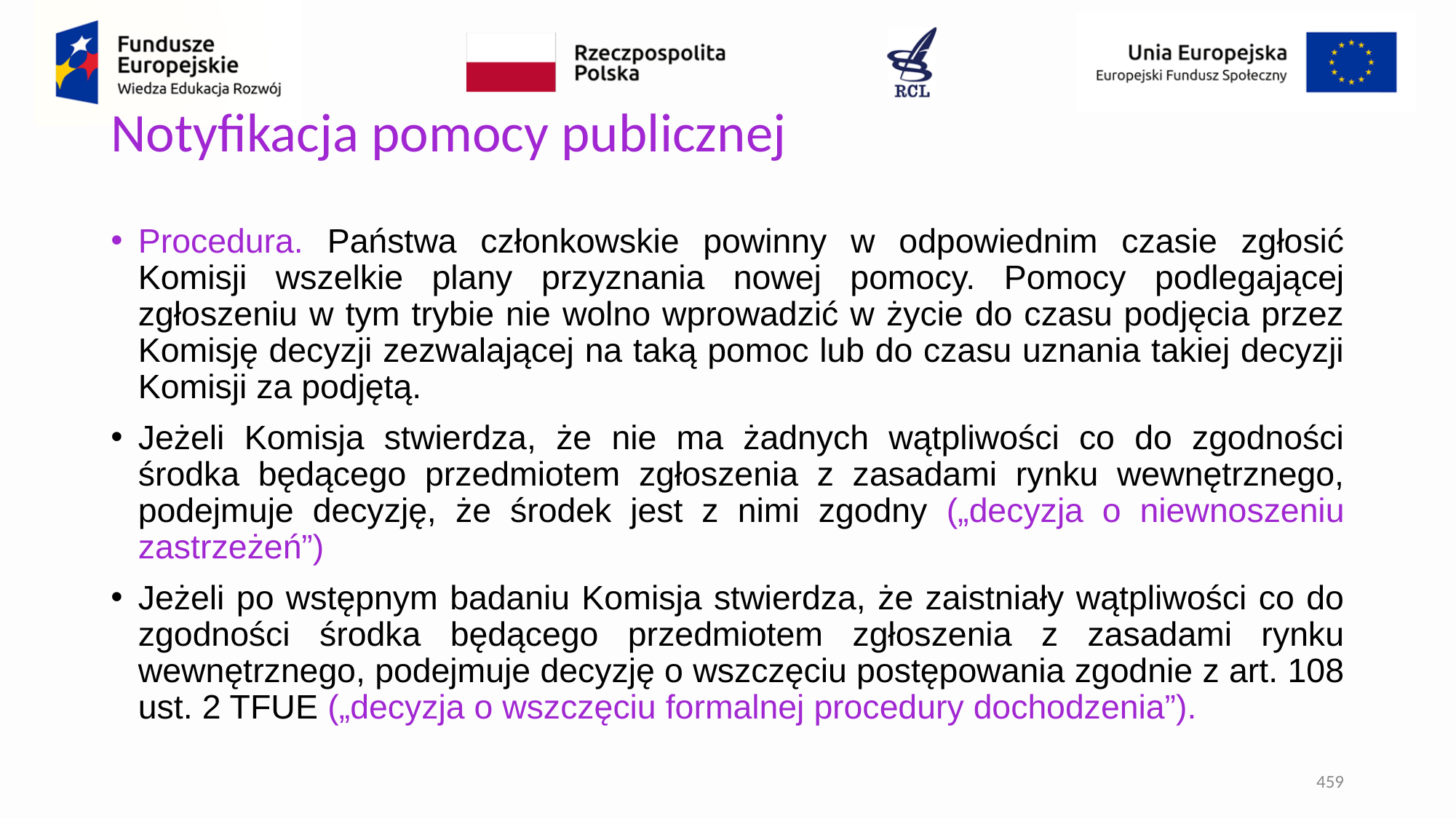

# Notyfikacja pomocy publicznej
Procedura. Państwa członkowskie powinny w odpowiednim czasie zgłosić Komisji wszelkie plany przyznania nowej pomocy. Pomocy podlegającej zgłoszeniu w tym trybie nie wolno wprowadzić w życie do czasu podjęcia przez Komisję decyzji zezwalającej na taką pomoc lub do czasu uznania takiej decyzji Komisji za podjętą.
Jeżeli Komisja stwierdza, że nie ma żadnych wątpliwości co do zgodności środka będącego przedmiotem zgłoszenia z zasadami rynku wewnętrznego, podejmuje decyzję, że środek jest z nimi zgodny („decyzja o niewnoszeniu zastrzeżeń”)
Jeżeli po wstępnym badaniu Komisja stwierdza, że zaistniały wątpliwości co do zgodności środka będącego przedmiotem zgłoszenia z zasadami rynku wewnętrznego, podejmuje decyzję o wszczęciu postępowania zgodnie z art. 108 ust. 2 TFUE („decyzja o wszczęciu formalnej procedury dochodzenia”).
459